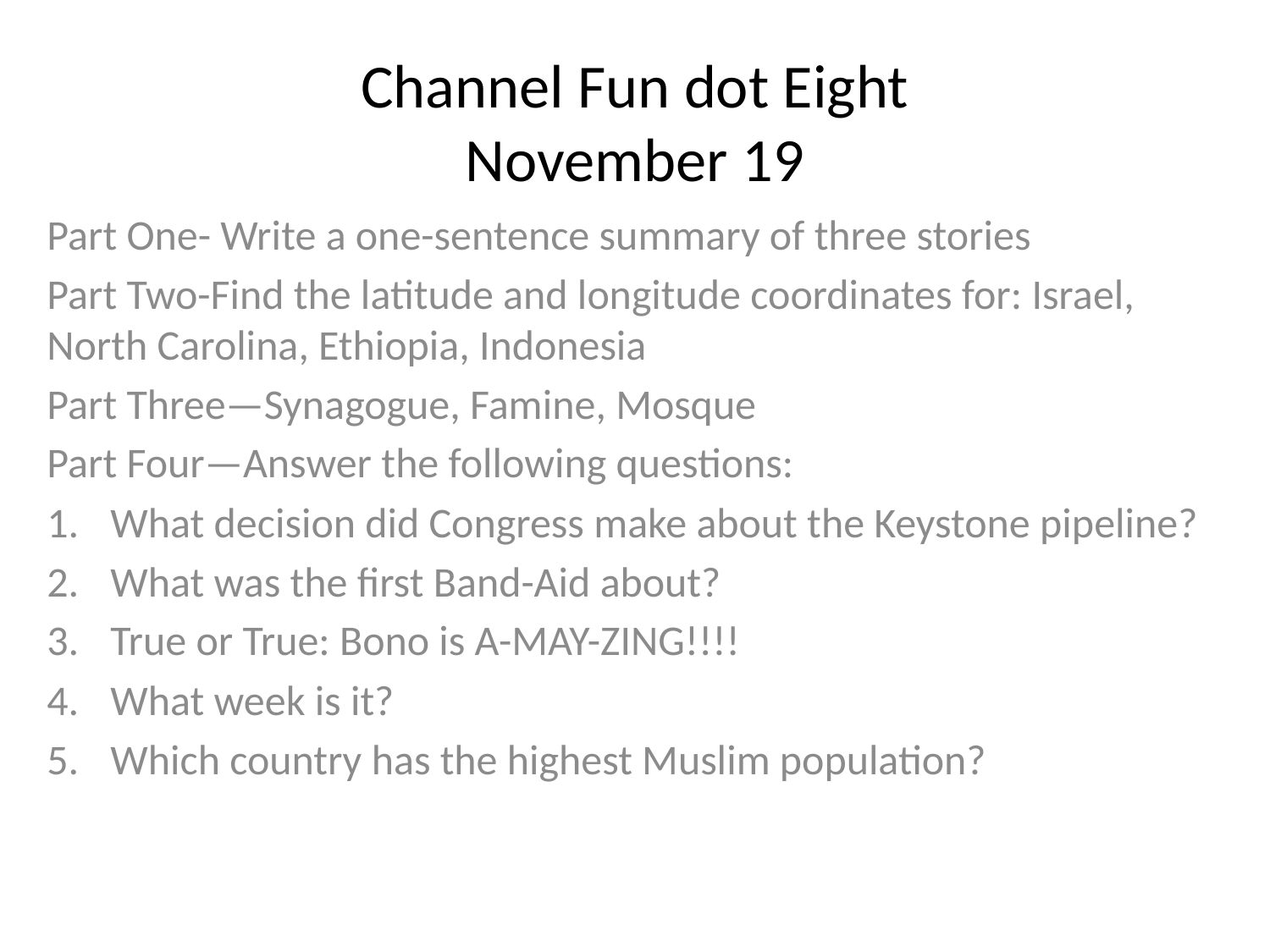

# Channel Fun dot Eight November 19
Part One- Write a one-sentence summary of three stories
Part Two-Find the latitude and longitude coordinates for: Israel, North Carolina, Ethiopia, Indonesia
Part Three—Synagogue, Famine, Mosque
Part Four—Answer the following questions:
What decision did Congress make about the Keystone pipeline?
What was the first Band-Aid about?
True or True: Bono is A-MAY-ZING!!!!
What week is it?
Which country has the highest Muslim population?